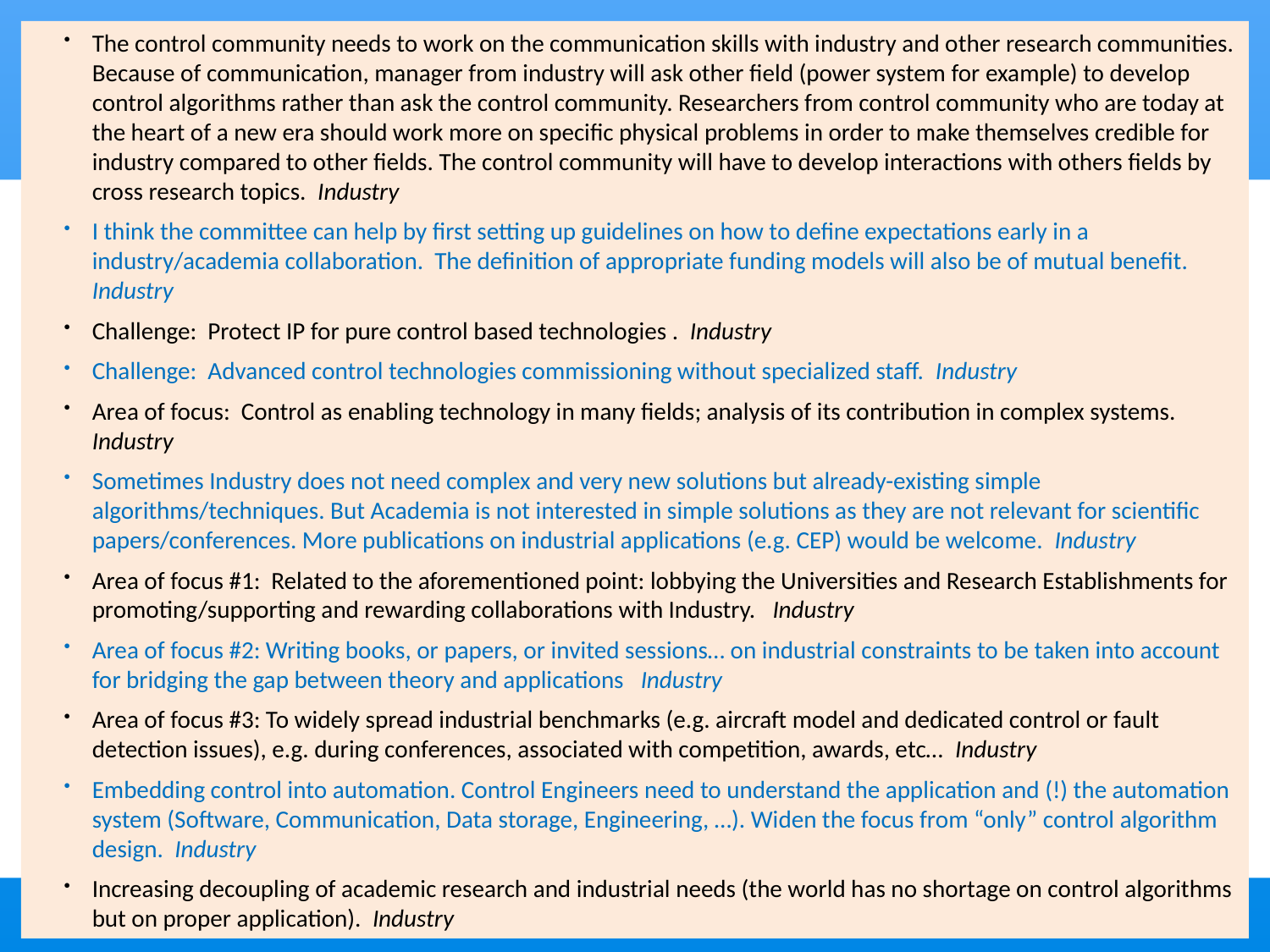

The control community needs to work on the communication skills with industry and other research communities. Because of communication, manager from industry will ask other field (power system for example) to develop control algorithms rather than ask the control community. Researchers from control community who are today at the heart of a new era should work more on specific physical problems in order to make themselves credible for industry compared to other fields. The control community will have to develop interactions with others fields by cross research topics.  Industry
I think the committee can help by first setting up guidelines on how to define expectations early in a industry/academia collaboration.  The definition of appropriate funding models will also be of mutual benefit.  Industry
Challenge:  Protect IP for pure control based technologies .  Industry
Challenge:  Advanced control technologies commissioning without specialized staff.  Industry
Area of focus:  Control as enabling technology in many fields; analysis of its contribution in complex systems.  Industry
Sometimes Industry does not need complex and very new solutions but already-existing simple algorithms/techniques. But Academia is not interested in simple solutions as they are not relevant for scientific papers/conferences. More publications on industrial applications (e.g. CEP) would be welcome.  Industry
Area of focus #1:  Related to the aforementioned point: lobbying the Universities and Research Establishments for promoting/supporting and rewarding collaborations with Industry.   Industry
Area of focus #2: Writing books, or papers, or invited sessions… on industrial constraints to be taken into account for bridging the gap between theory and applications   Industry
Area of focus #3: To widely spread industrial benchmarks (e.g. aircraft model and dedicated control or fault detection issues), e.g. during conferences, associated with competition, awards, etc…  Industry
Embedding control into automation. Control Engineers need to understand the application and (!) the automation system (Software, Communication, Data storage, Engineering, …). Widen the focus from “only” control algorithm design.  Industry
Increasing decoupling of academic research and industrial needs (the world has no shortage on control algorithms but on proper application).  Industry
11